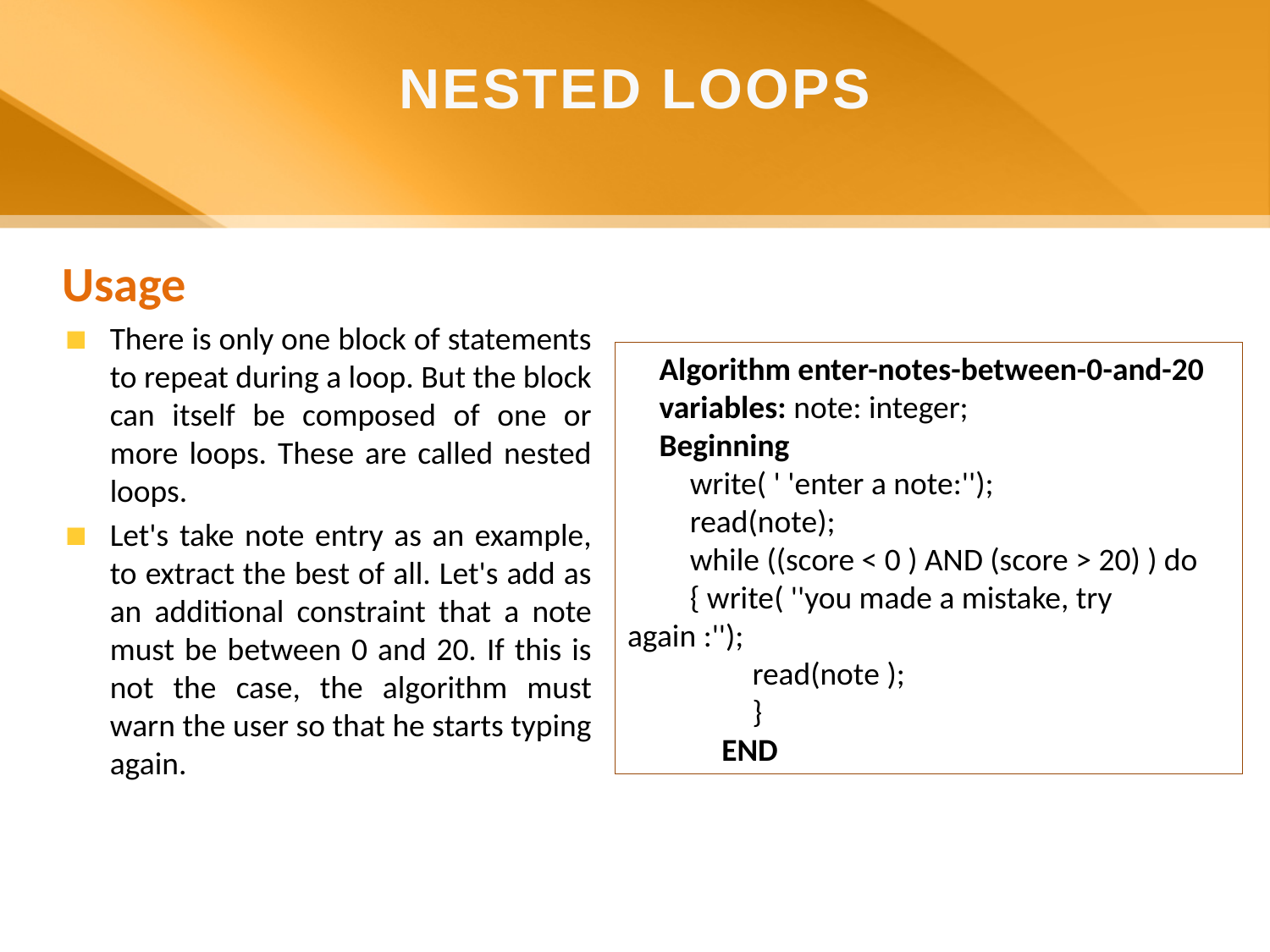

NESTED LOOPS
Usage
There is only one block of statements to repeat during a loop. But the block can itself be composed of one or more loops. These are called nested loops.
Let's take note entry as an example, to extract the best of all. Let's add as an additional constraint that a note must be between 0 and 20. If this is not the case, the algorithm must warn the user so that he starts typing again.
Algorithm enter-notes-between-0-and-20
variables: note: integer;
Beginning
write( ' 'enter a note:'');
read(note);
while ((score < 0 ) AND (score > 20) ) do
{ write( ''you made a mistake, try again :'');
read(note );
}
END